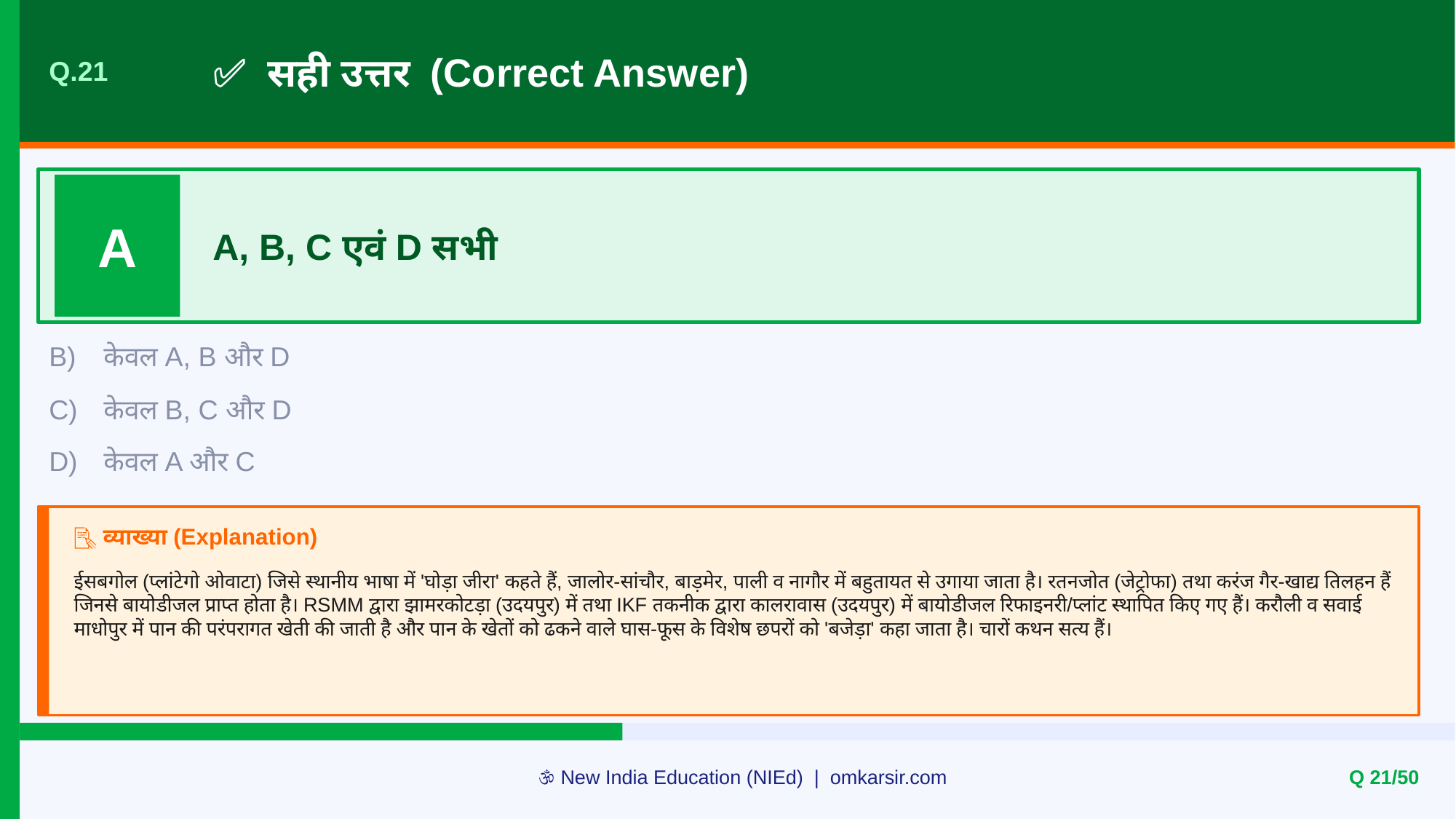

✅  सही उत्तर  (Correct Answer)
Q.21

A
A, B, C एवं D सभी
B)
केवल A, B और D
C)
केवल B, C और D
D)
केवल A और C

📝 व्याख्या (Explanation)
ईसबगोल (प्लांटेगो ओवाटा) जिसे स्थानीय भाषा में 'घोड़ा जीरा' कहते हैं, जालोर-सांचौर, बाड़मेर, पाली व नागौर में बहुतायत से उगाया जाता है। रतनजोत (जेट्रोफा) तथा करंज गैर-खाद्य तिलहन हैं जिनसे बायोडीजल प्राप्त होता है। RSMM द्वारा झामरकोटड़ा (उदयपुर) में तथा IKF तकनीक द्वारा कालरावास (उदयपुर) में बायोडीजल रिफाइनरी/प्लांट स्थापित किए गए हैं। करौली व सवाई माधोपुर में पान की परंपरागत खेती की जाती है और पान के खेतों को ढकने वाले घास-फूस के विशेष छपरों को 'बजेड़ा' कहा जाता है। चारों कथन सत्य हैं।

🕉️ New India Education (NIEd)  |  omkarsir.com
Q 21/50